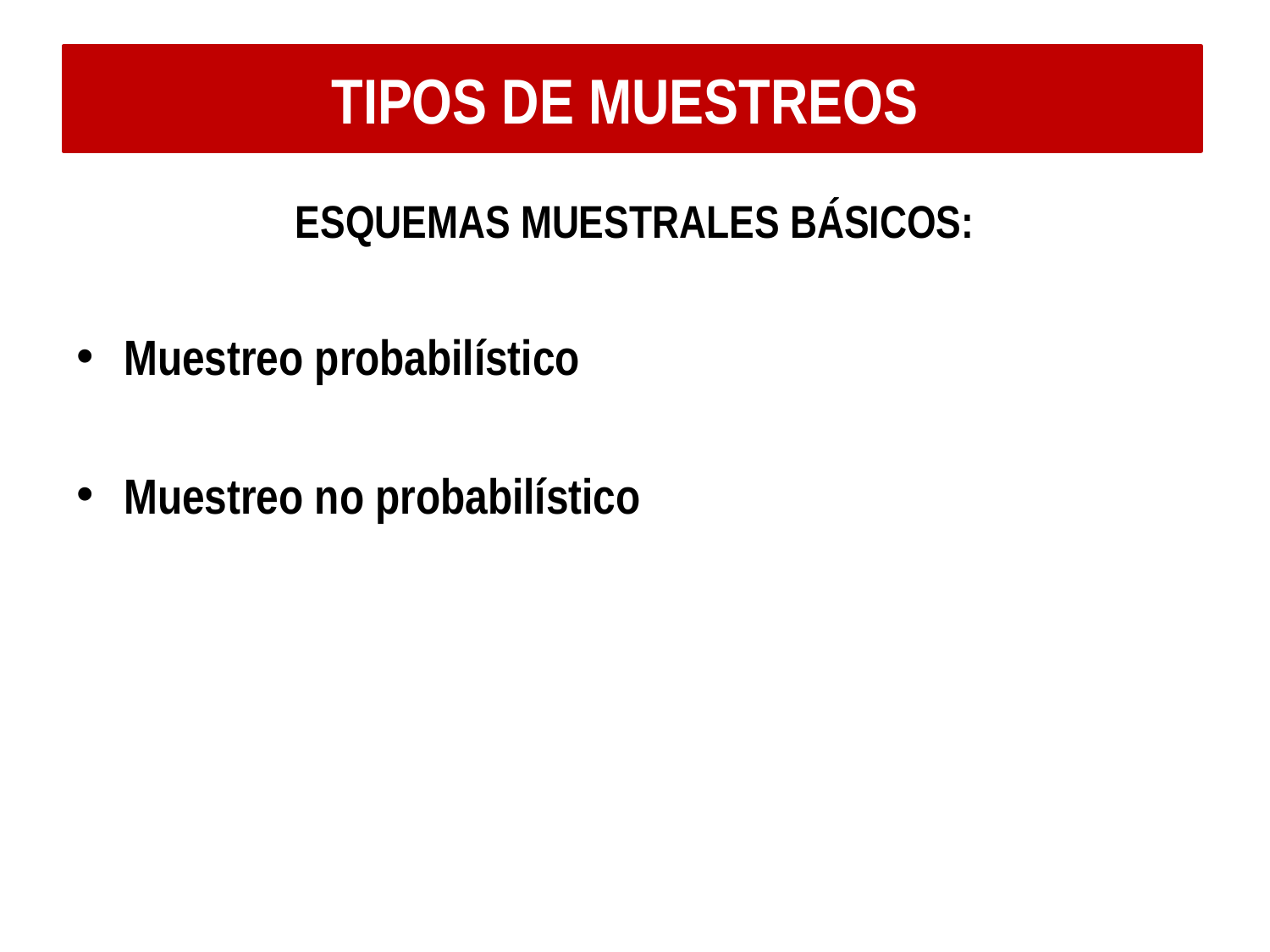

TIPOS DE MUESTREOS
ESQUEMAS MUESTRALES BÁSICOS:

Muestreo probabilístico

Muestreo no probabilístico